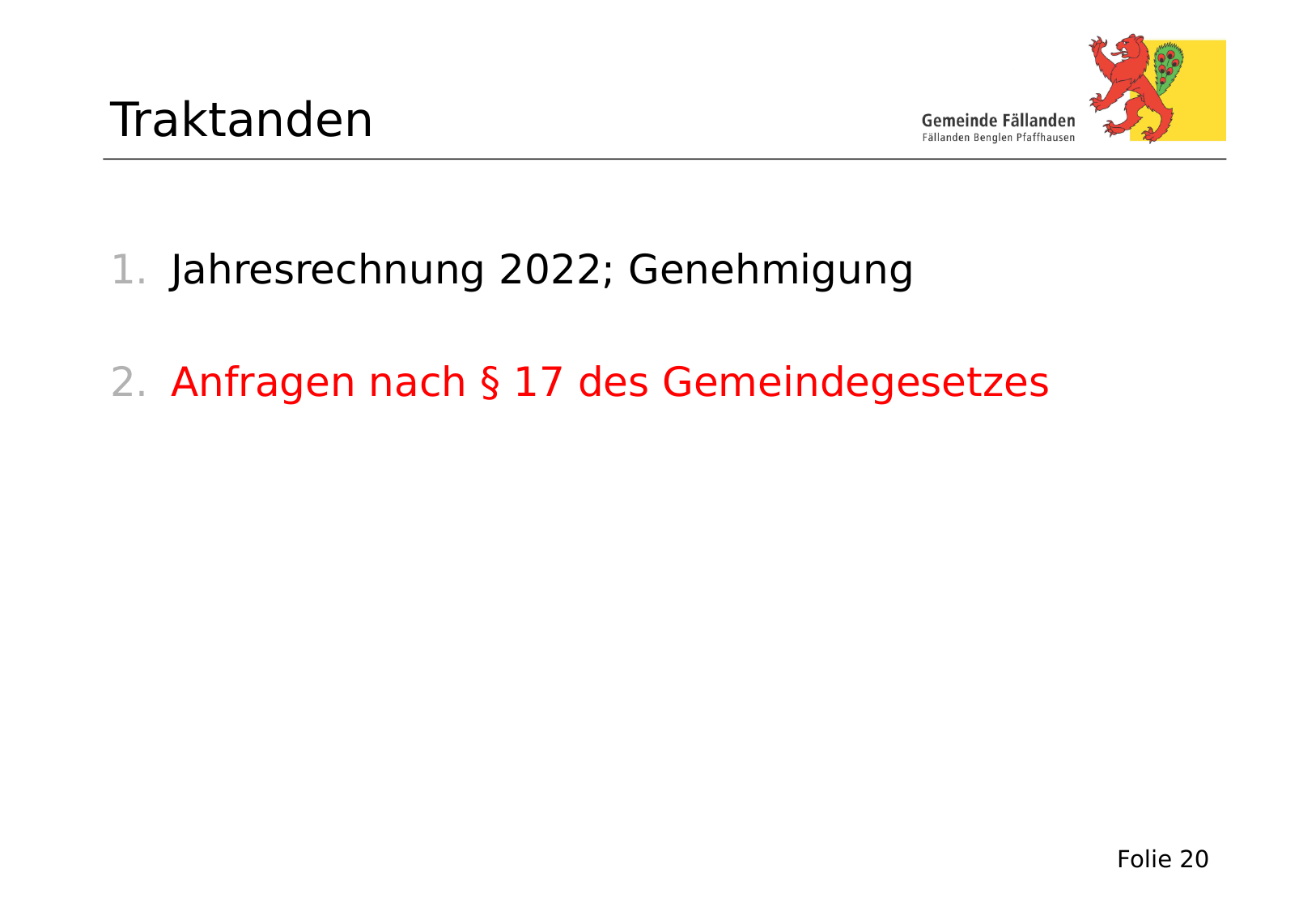

# Traktanden

Jahresrechnung 2022; Genehmigung

Anfragen nach § 17 des Gemeindegesetzes

Folie 20